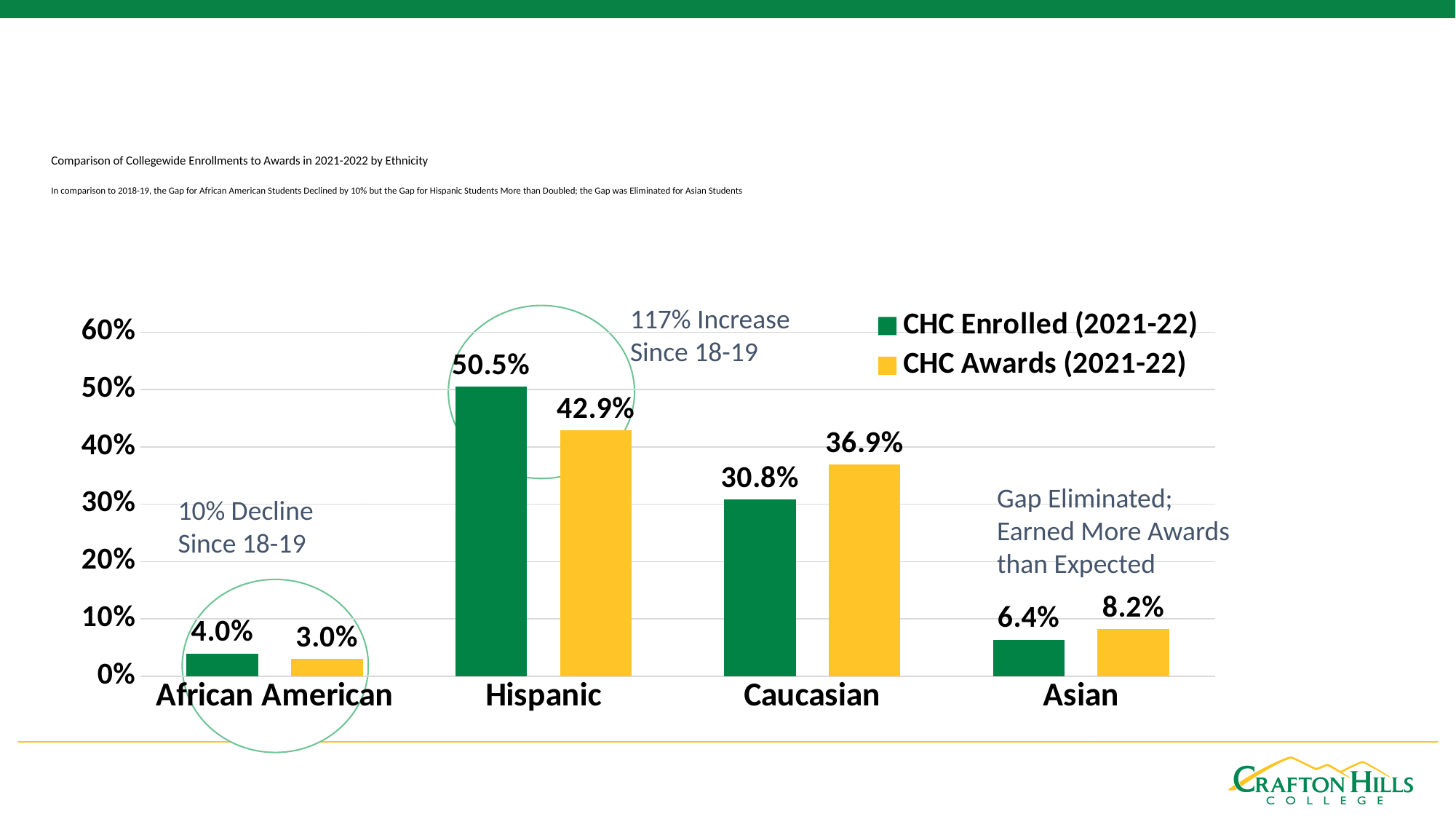

# Comparison of Collegewide Enrollments to Awards in 2021-2022 by Ethnicity In comparison to 2018-19, the Gap for African American Students Declined by 10% but the Gap for Hispanic Students More than Doubled; the Gap was Eliminated for Asian Students

### Chart

| Category | CHC Enrolled (2021-22) | CHC Awards (2021-22) |
|---|---|---|
| African American | 0.04 | 0.03 |
| Hispanic | 0.505 | 0.429 |
| Caucasian | 0.308 | 0.369 |
| Asian | 0.064 | 0.082 |
117% Increase Since 18-19

Gap Eliminated; Earned More Awards than Expected
10% Decline Since 18-19